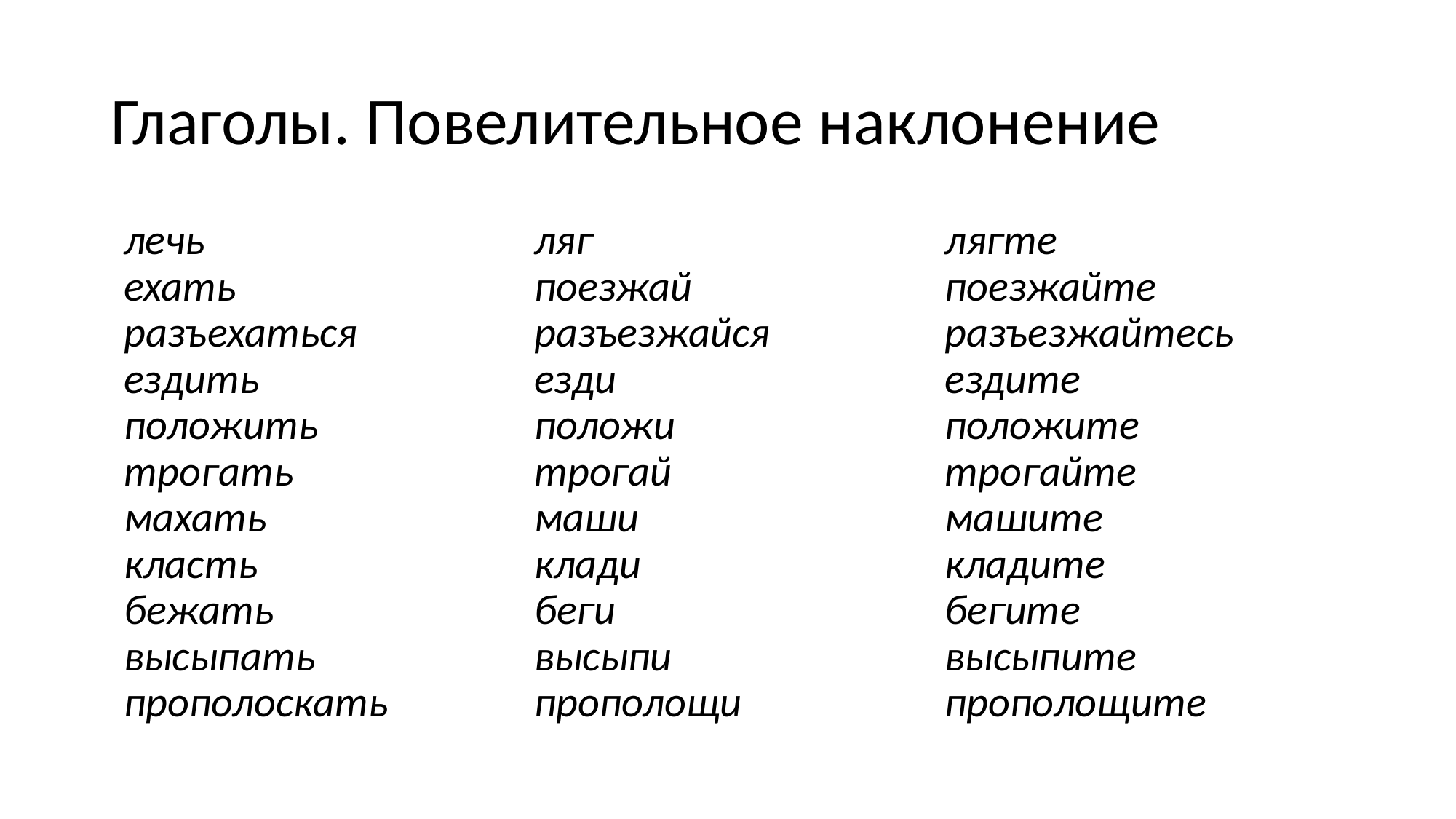

# Глаголы. Повелительное наклонение
| лечь | ляг | лягте |
| --- | --- | --- |
| ехать | поезжай | поезжайте |
| разъехаться | разъезжайся | разъезжайтесь |
| ездить | езди | ездите |
| положить | положи | положите |
| трогать | трогай | трогайте |
| махать | маши | машите |
| класть | клади | кладите |
| бежать | беги | бегите |
| высыпать | высыпи | высыпите |
| прополоскать | прополощи | прополощите |